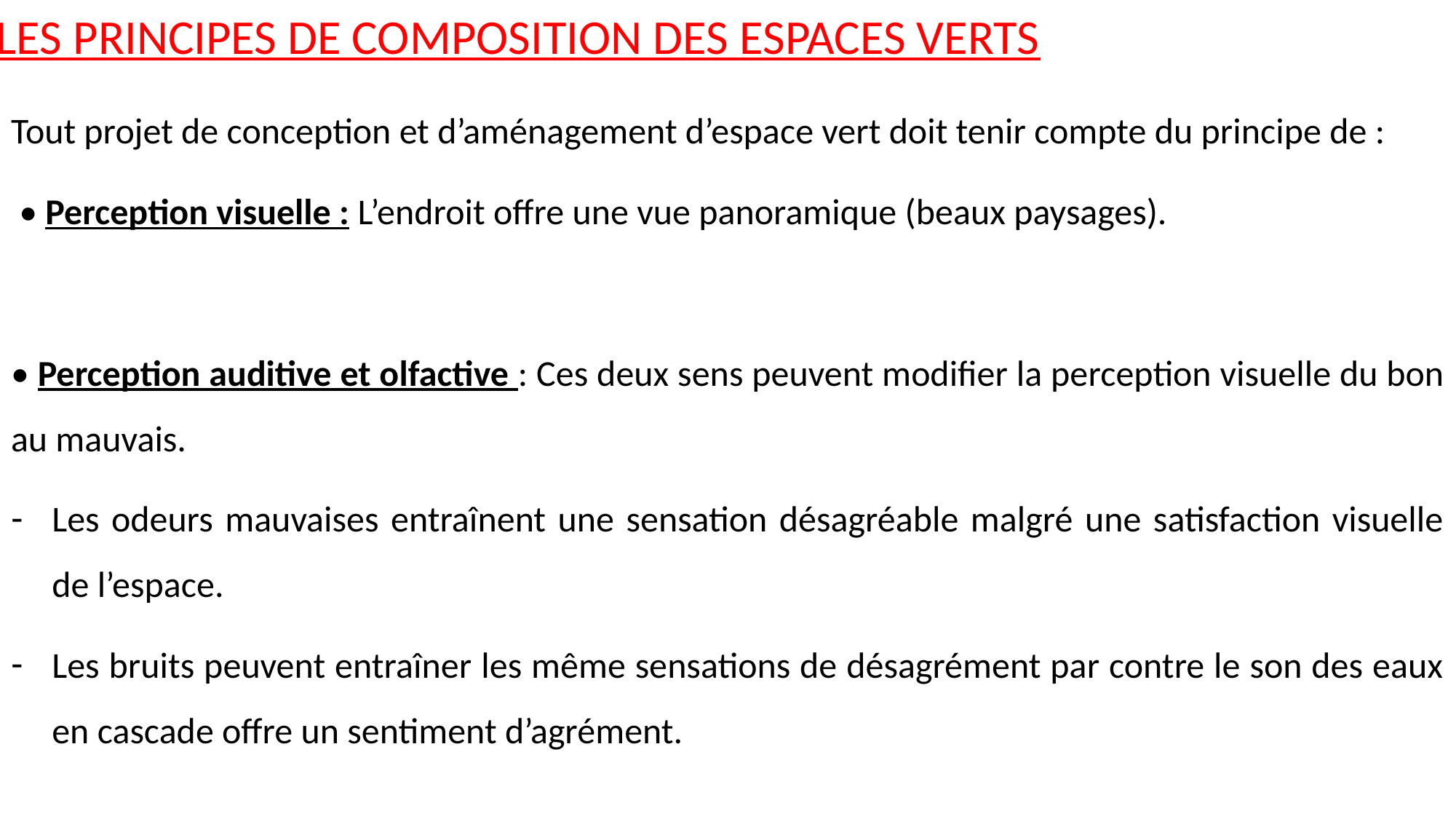

# LES PRINCIPES DE COMPOSITION DES ESPACES VERTS
Tout projet de conception et d’aménagement d’espace vert doit tenir compte du principe de :
 • Perception visuelle : L’endroit offre une vue panoramique (beaux paysages).

• Perception auditive et olfactive : Ces deux sens peuvent modifier la perception visuelle du bon au mauvais.
Les odeurs mauvaises entraînent une sensation désagréable malgré une satisfaction visuelle de l’espace.
Les bruits peuvent entraîner les même sensations de désagrément par contre le son des eaux en cascade offre un sentiment d’agrément.